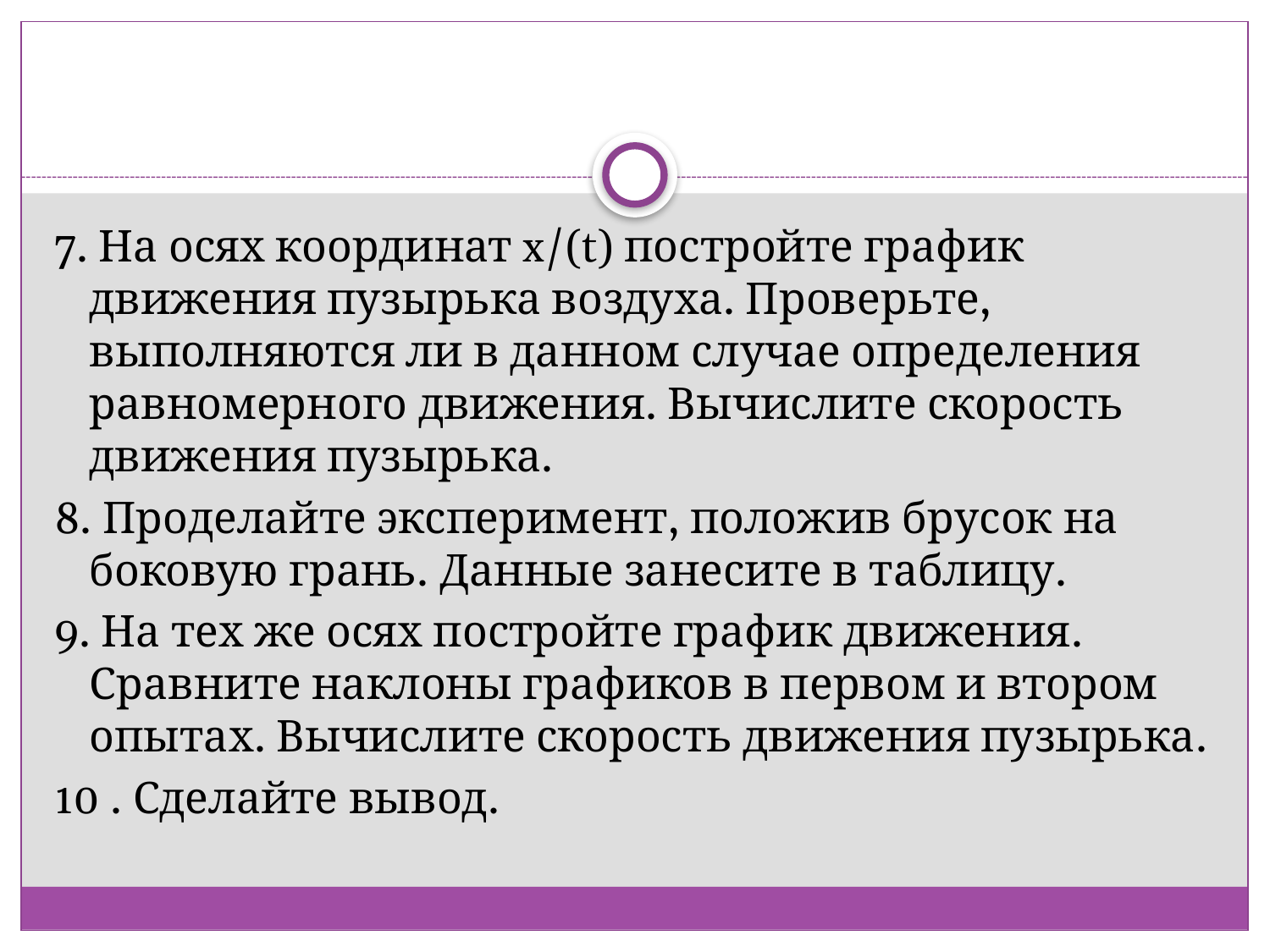

#
7. На осях координат x/(t) постройте график движения пузырька воздуха. Проверьте, выполняются ли в данном случае определения равномерного движения. Вычислите скорость движения пузырька.
8. Проделайте эксперимент, положив брусок на боковую грань. Данные занесите в таблицу.
9. На тех же осях постройте график движения. Сравните наклоны графиков в первом и втором опытах. Вычислите скорость движения пузырька.
10 . Сделайте вывод.